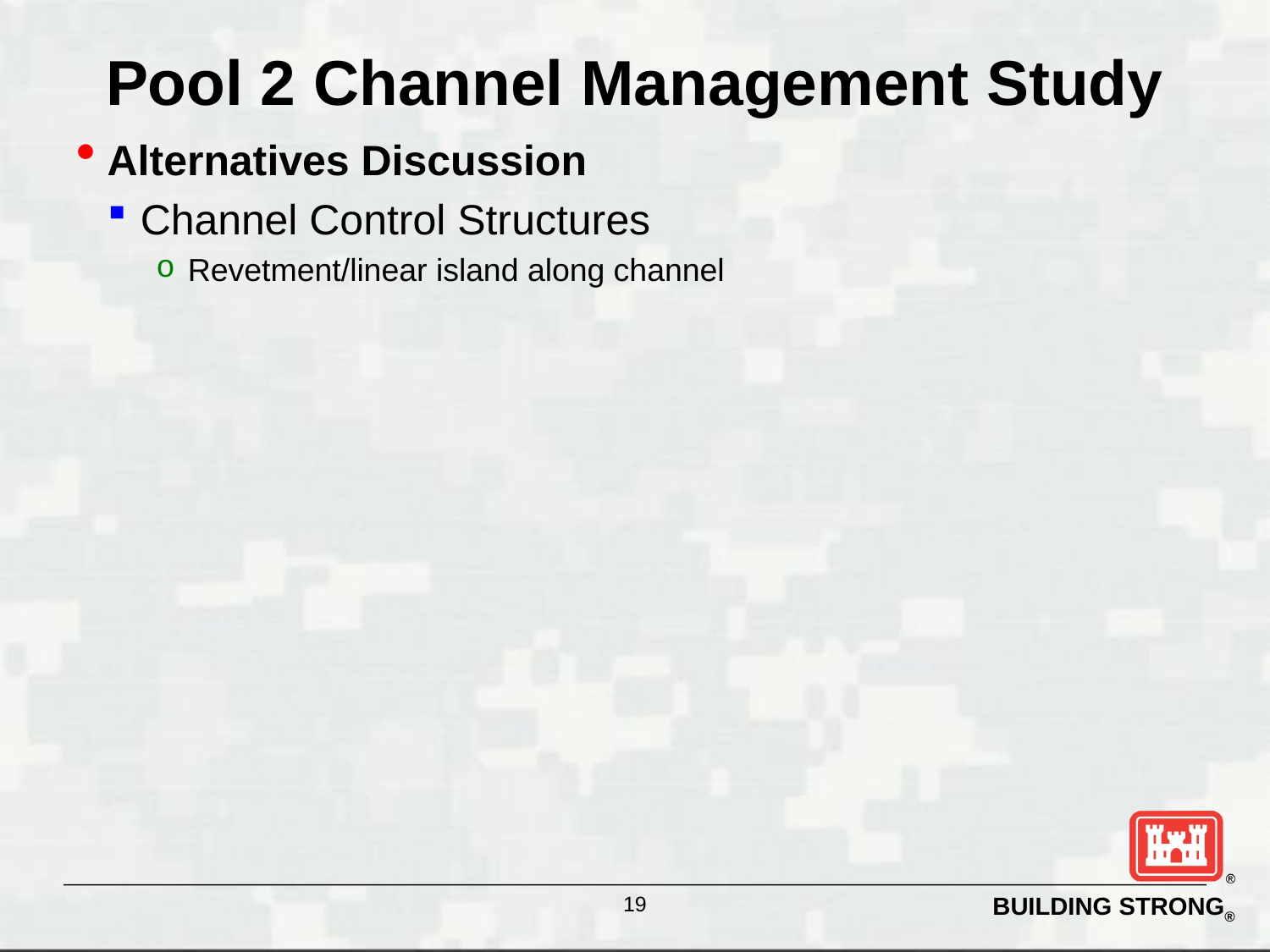

# Pool 2 Channel Management Study
Alternatives Discussion
Channel Control Structures
Revetment/linear island along channel